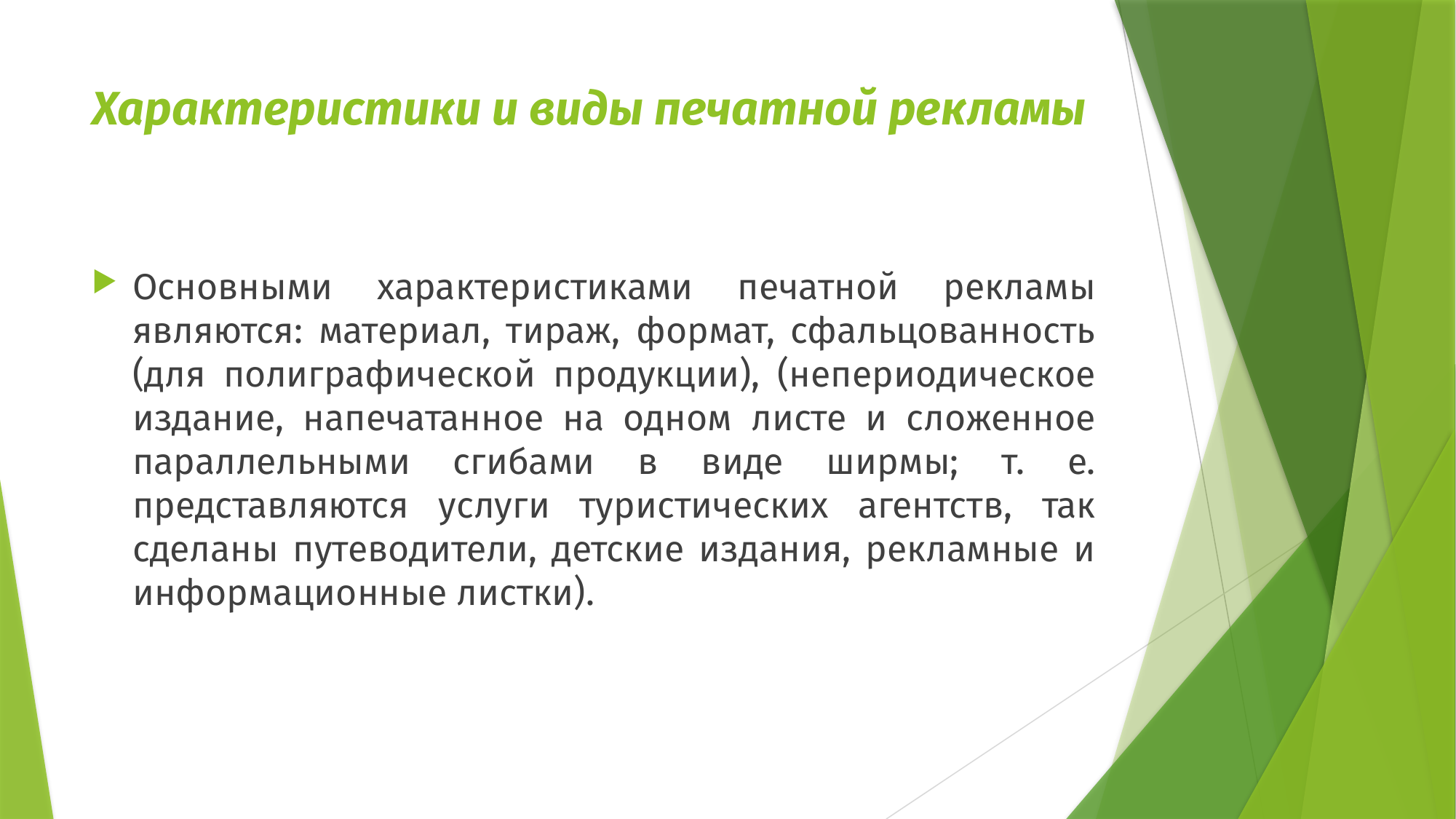

# Характеристики и виды печатной рекламы
Основными характеристиками печатной рекламы являются: материал, тираж, формат, сфальцованность (для полиграфической продукции), (непериодическое издание, напечатанное на одном листе и сложенное параллельными сгибами в виде ширмы; т. е. представляются услуги туристических агентств, так сделаны путеводители, детские издания, рекламные и информационные листки).